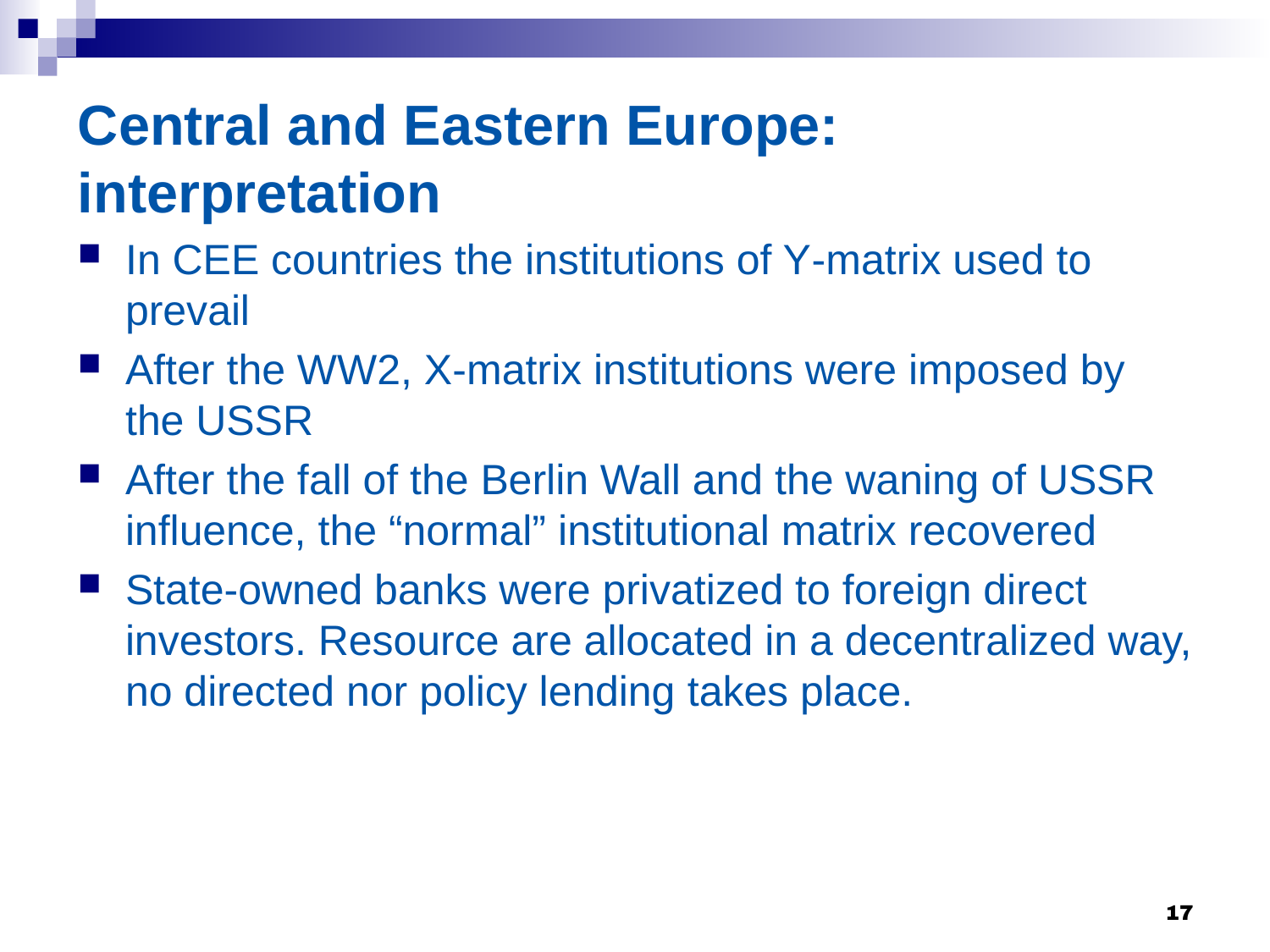

# Central and Eastern Europe: interpretation
In CEE countries the institutions of Y-matrix used to prevail
After the WW2, X-matrix institutions were imposed by the USSR
After the fall of the Berlin Wall and the waning of USSR influence, the “normal” institutional matrix recovered
State-owned banks were privatized to foreign direct investors. Resource are allocated in a decentralized way, no directed nor policy lending takes place.
17